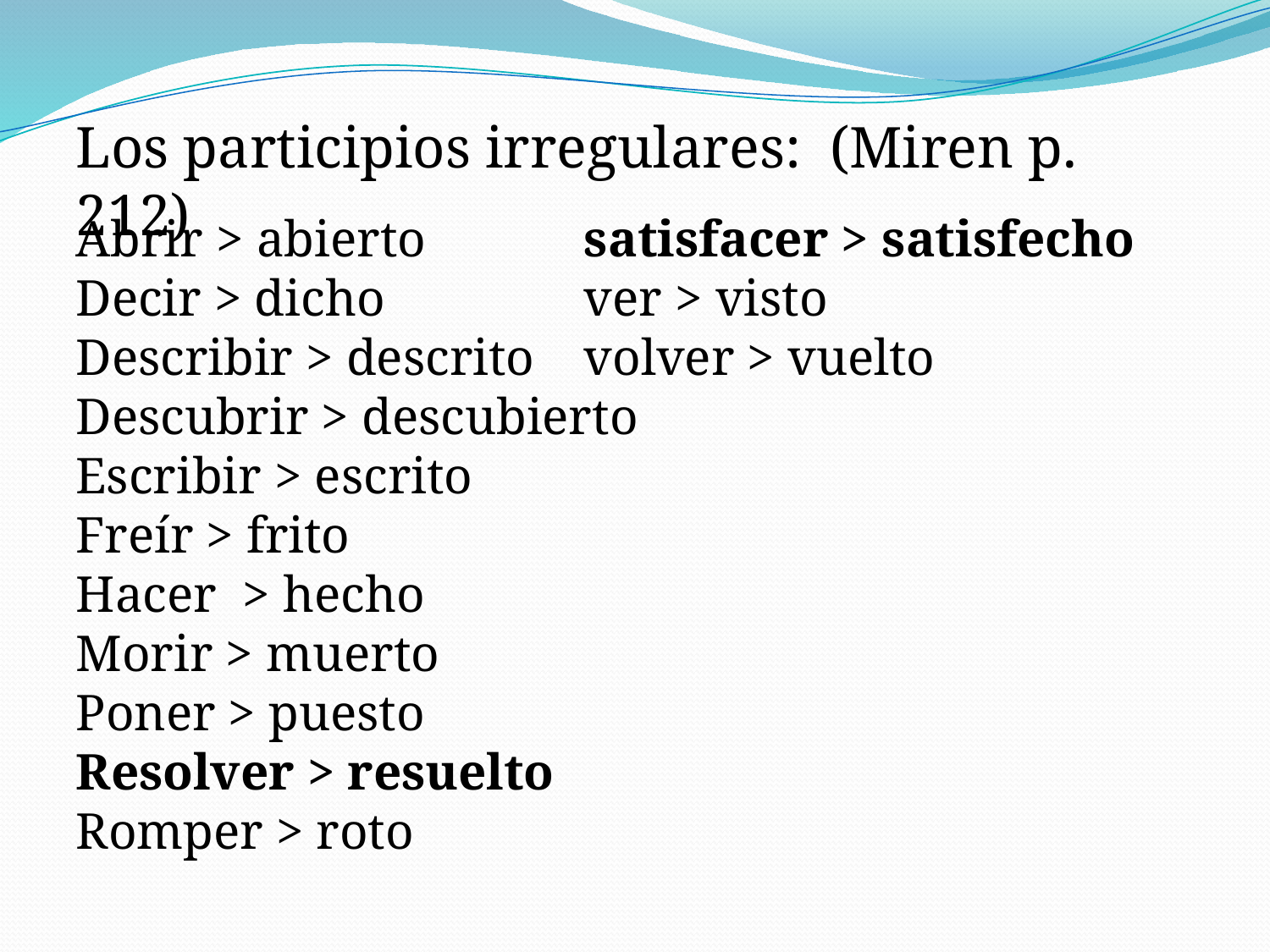

Los participios irregulares:  (Miren p. 212)
Abrir > abierto 		satisfacer > satisfecho
Decir > dicho		ver > visto
Describir > descrito	volver > vuelto
Descubrir > descubierto
Escribir > escrito
Freír > frito
Hacer  > hecho
Morir > muerto
Poner > puesto
Resolver > resuelto
Romper > roto